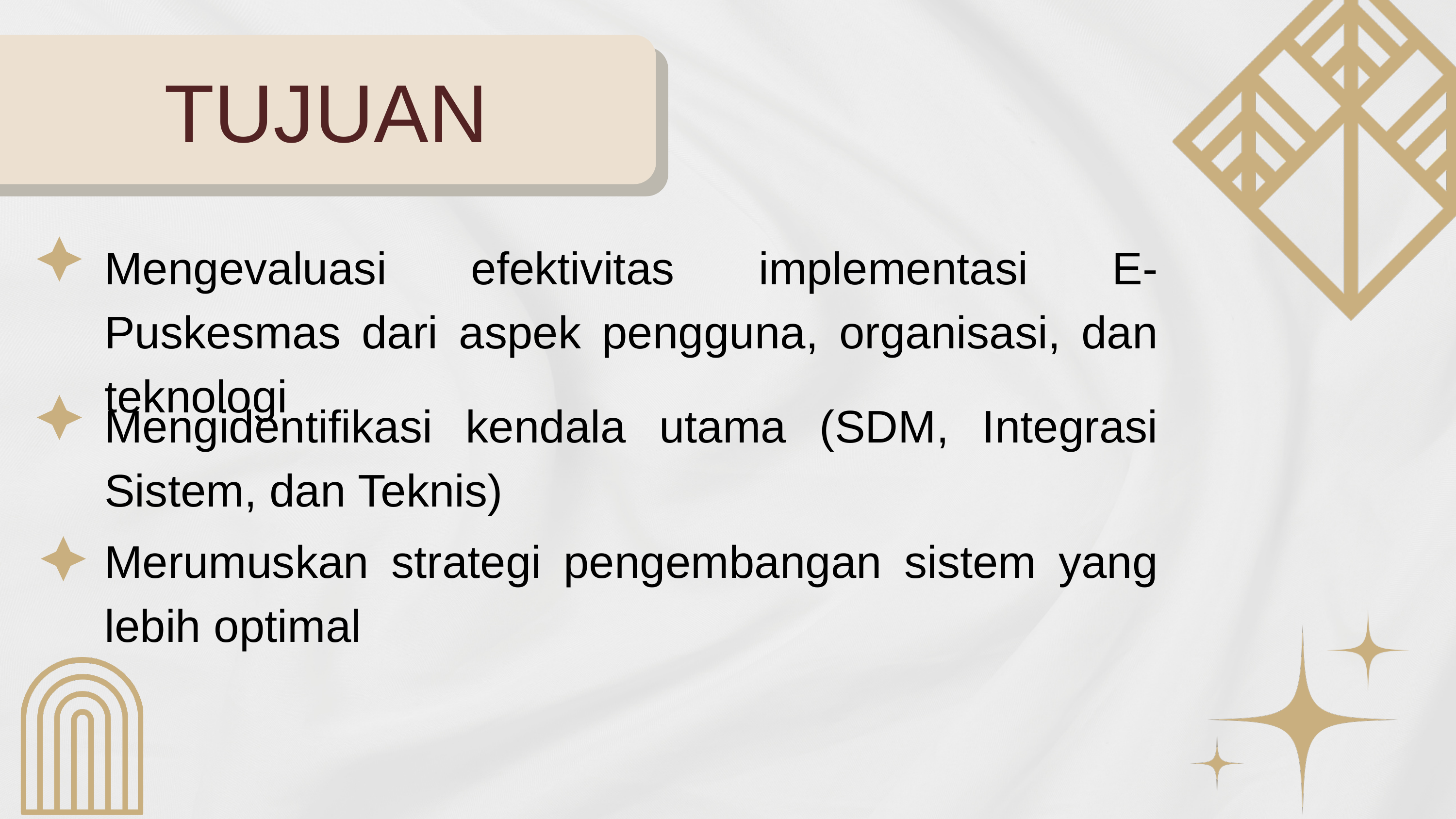

TUJUAN
Mengevaluasi efektivitas implementasi E-Puskesmas dari aspek pengguna, organisasi, dan teknologi

Mengidentifikasi kendala utama (SDM, Integrasi Sistem, dan Teknis)

Merumuskan strategi pengembangan sistem yang lebih optimal